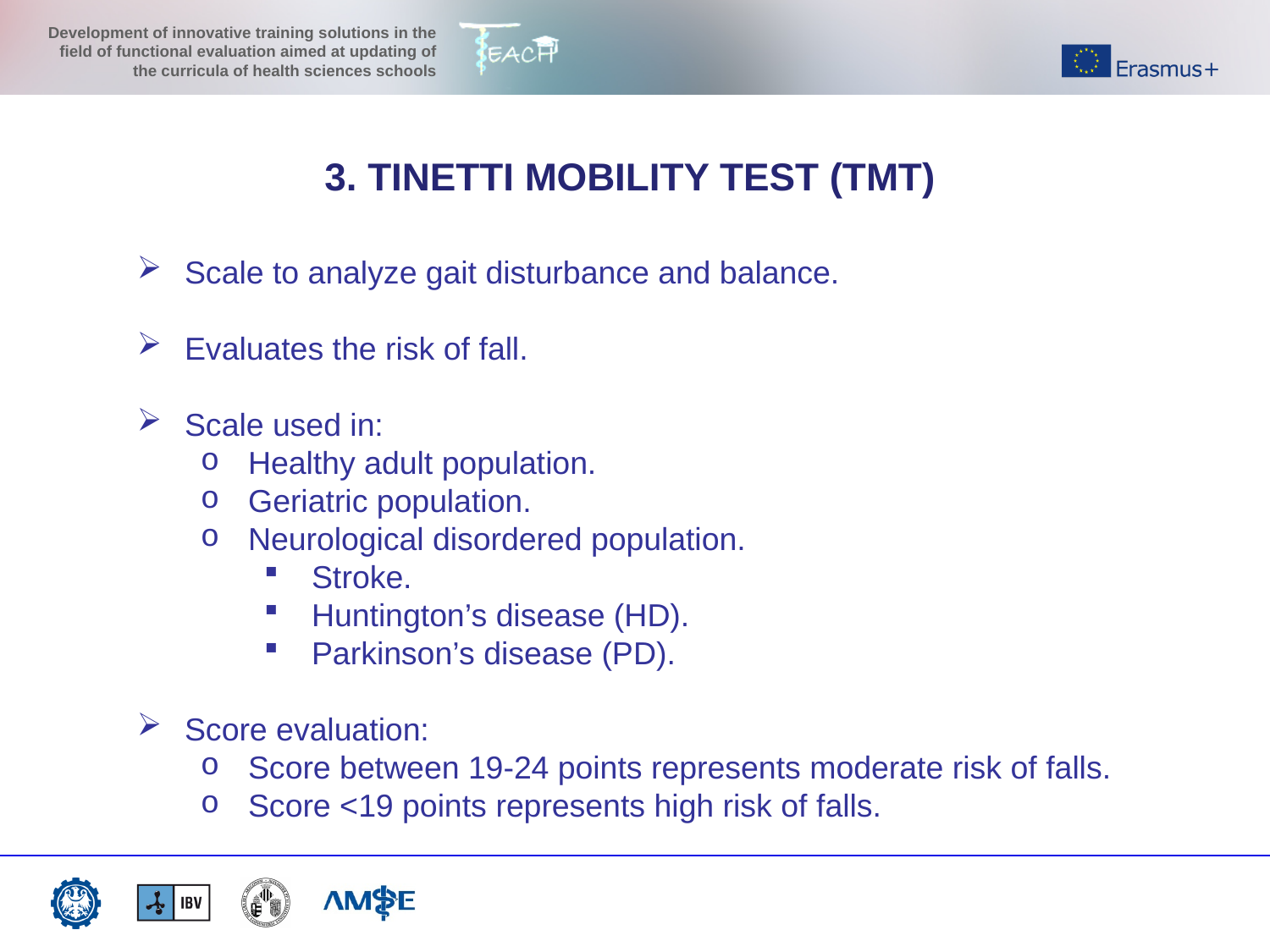

3. TINETTI MOBILITY TEST (TMT)
Scale to analyze gait disturbance and balance.

Evaluates the risk of fall.

Scale used in:
Healthy adult population.
Geriatric population.
Neurological disordered population.
Stroke.
Huntington’s disease (HD).
Parkinson’s disease (PD).

Score evaluation:
Score between 19-24 points represents moderate risk of falls.
Score <19 points represents high risk of falls.